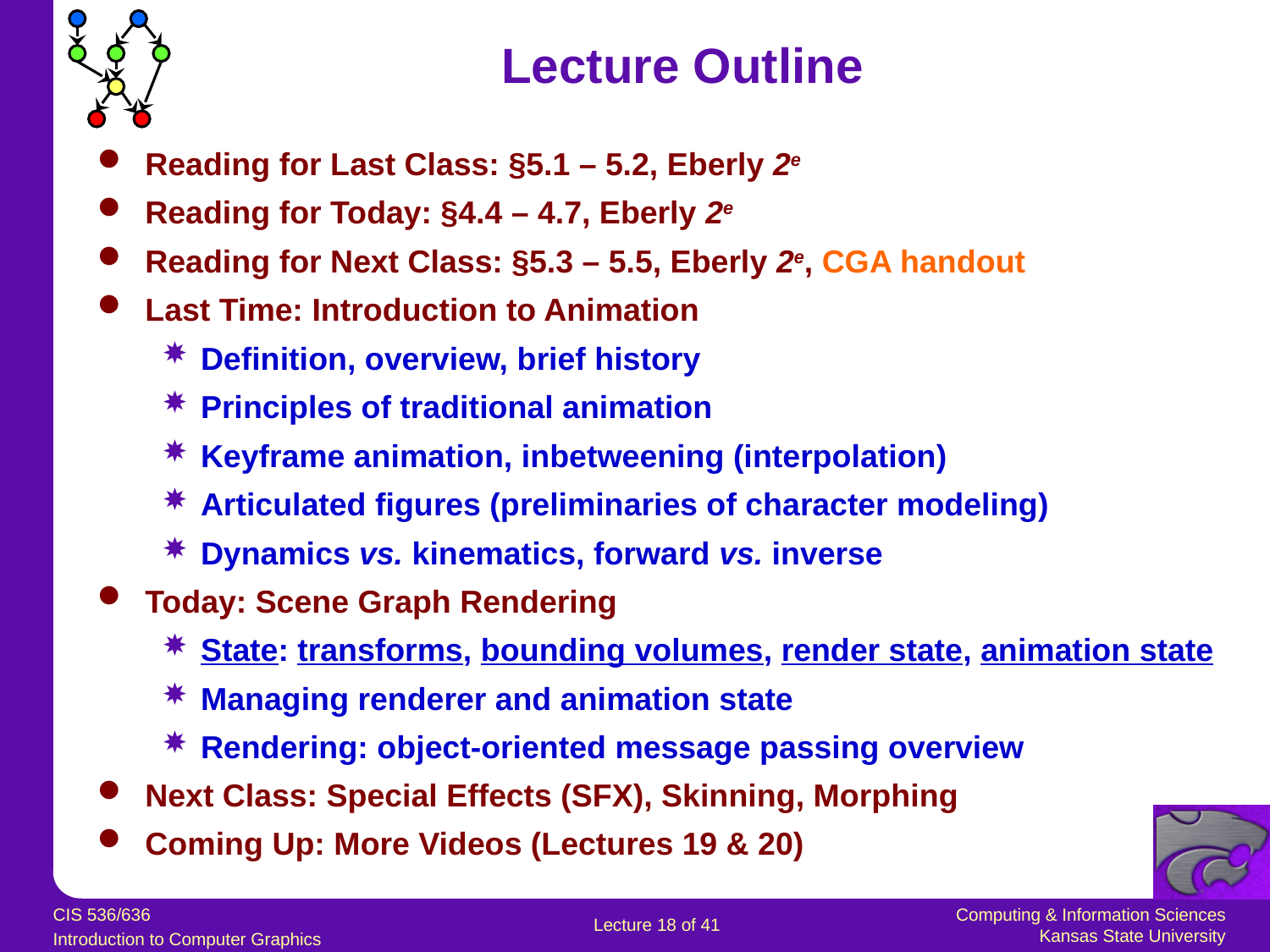

Lecture Outline
Reading for Last Class: §5.1 – 5.2, Eberly 2e
Reading for Today: §4.4 – 4.7, Eberly 2e
Reading for Next Class: §5.3 – 5.5, Eberly 2e, CGA handout
Last Time: Introduction to Animation
Definition, overview, brief history
Principles of traditional animation
Keyframe animation, inbetweening (interpolation)
Articulated figures (preliminaries of character modeling)
Dynamics vs. kinematics, forward vs. inverse
Today: Scene Graph Rendering
State: transforms, bounding volumes, render state, animation state
Managing renderer and animation state
Rendering: object-oriented message passing overview
Next Class: Special Effects (SFX), Skinning, Morphing
Coming Up: More Videos (Lectures 19 & 20)